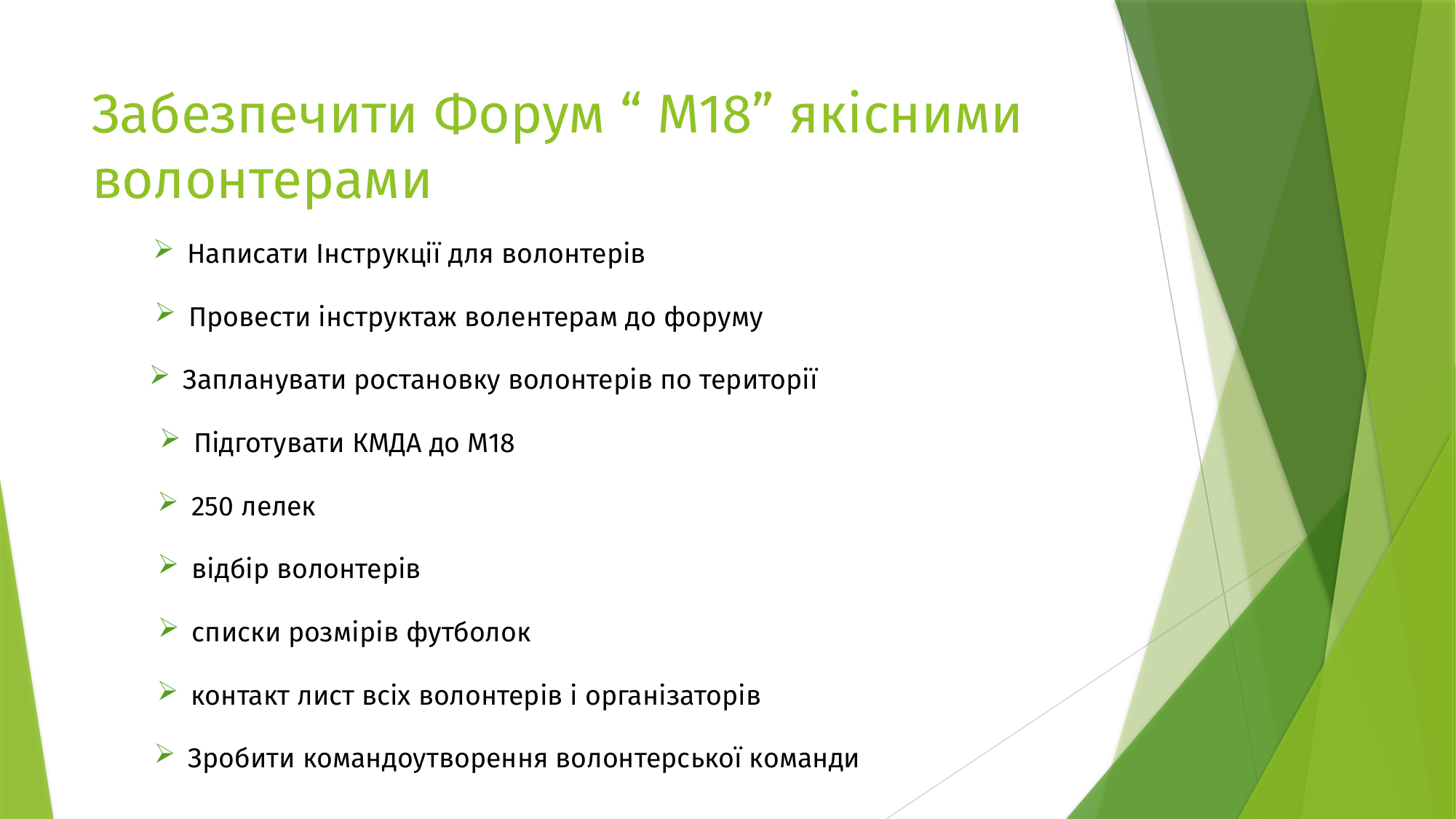

# Забезпечити Форум “ М18” якісними волонтерами
Написати Інструкції для волонтерів
Провести інструктаж волентерам до форуму
Запланувати ростановку волонтерів по території
Підготувати КМДА до М18
250 лелек
відбір волонтерів
списки розмірів футболок
контакт лист всіх волонтерів і організаторів
Зробити командоутворення волонтерської команди